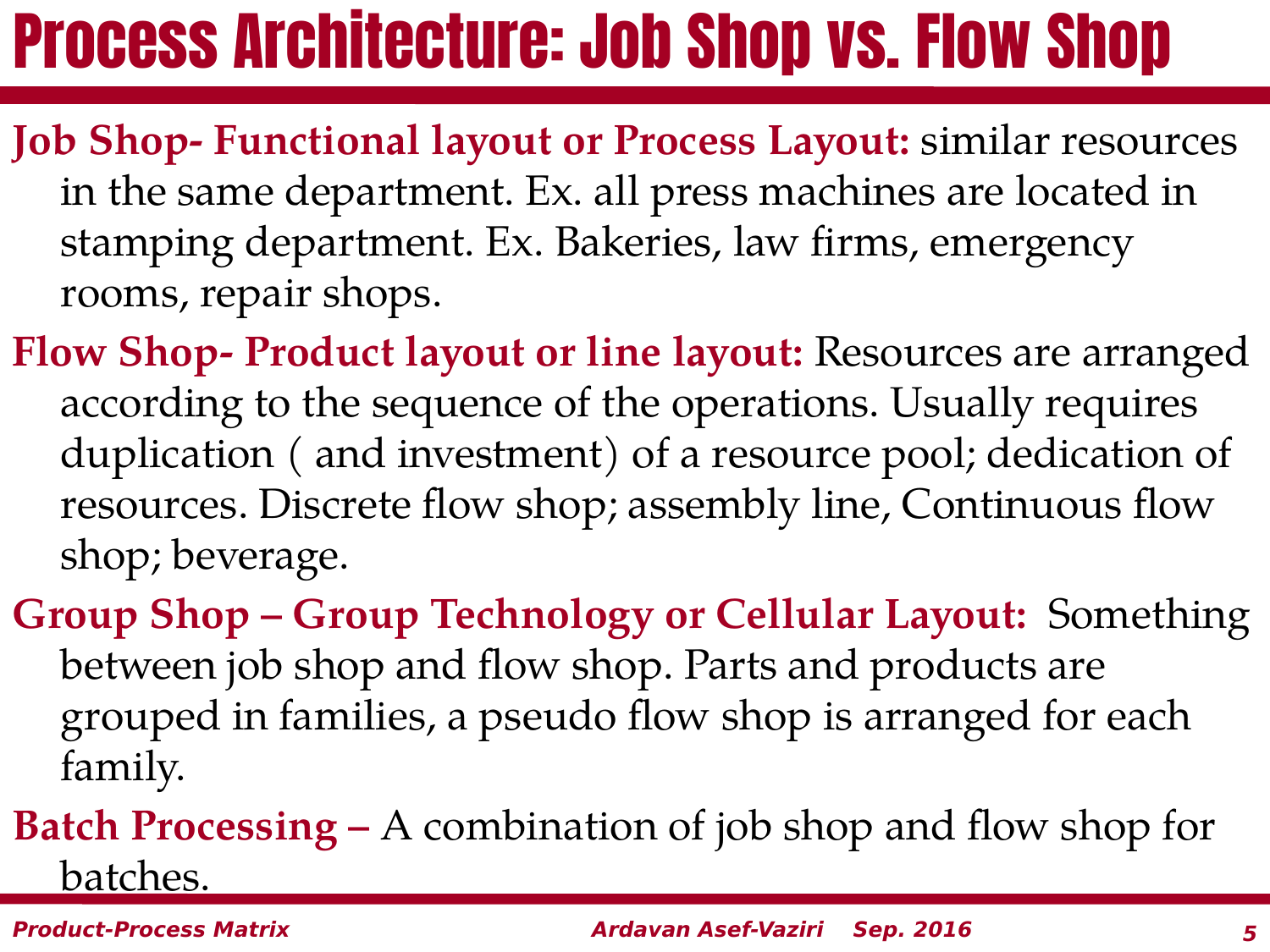

# Process Architecture: Job Shop vs. Flow Shop
Job Shop- Functional layout or Process Layout: similar resources in the same department. Ex. all press machines are located in stamping department. Ex. Bakeries, law firms, emergency rooms, repair shops.
Flow Shop- Product layout or line layout: Resources are arranged according to the sequence of the operations. Usually requires duplication ( and investment) of a resource pool; dedication of resources. Discrete flow shop; assembly line, Continuous flow shop; beverage.
Group Shop – Group Technology or Cellular Layout:  Something between job shop and flow shop. Parts and products are grouped in families, a pseudo flow shop is arranged for each family.
Batch Processing – A combination of job shop and flow shop for batches.